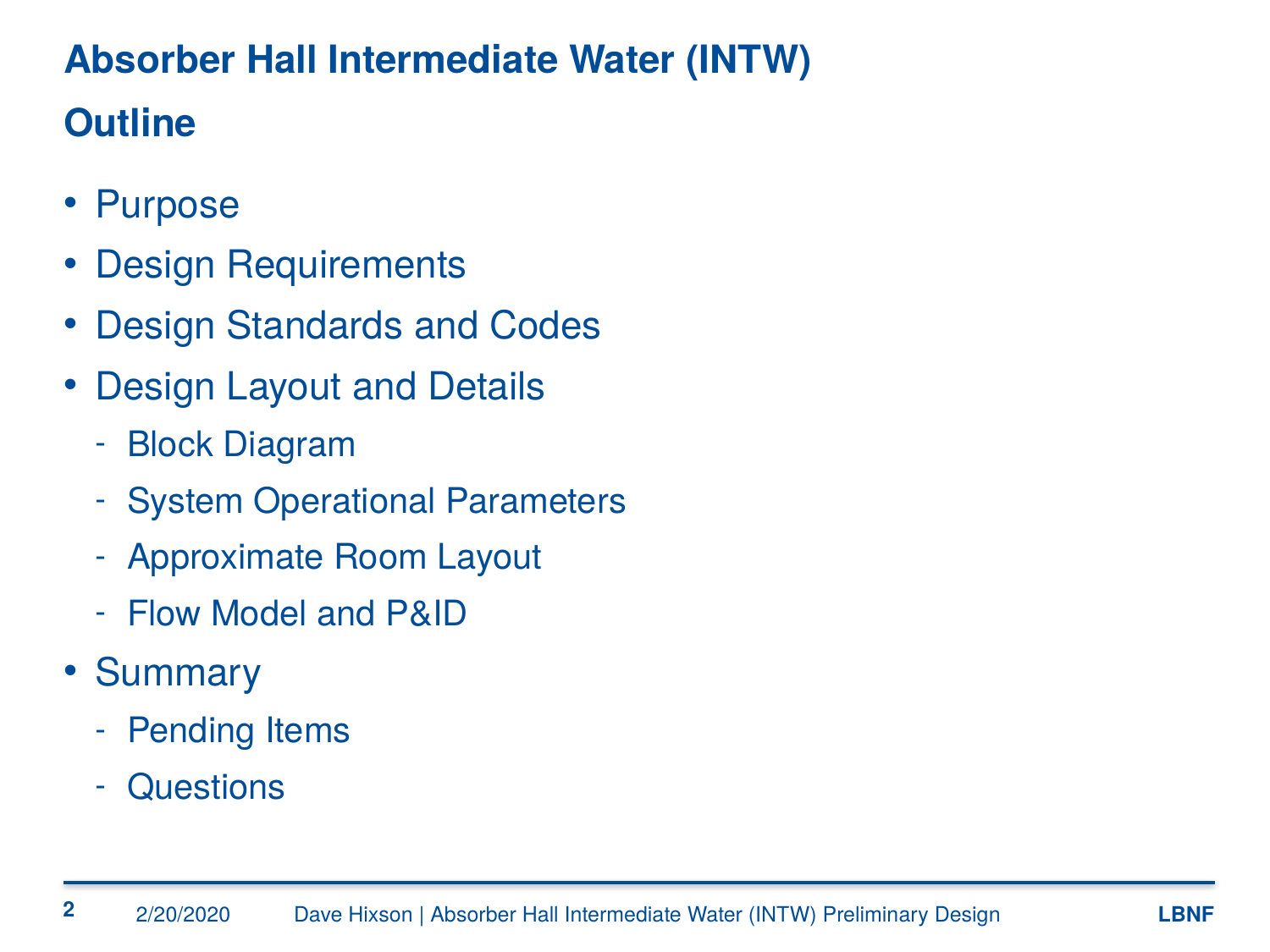

# Absorber Hall Intermediate Water (INTW) Outline
Purpose
Design Requirements
Design Standards and Codes
Design Layout and Details
Block Diagram
System Operational Parameters
Approximate Room Layout
Flow Model and P&ID
Summary
Pending Items
Questions

2
2/20/2020
Dave Hixson | Absorber Hall Intermediate Water (INTW) Preliminary Design